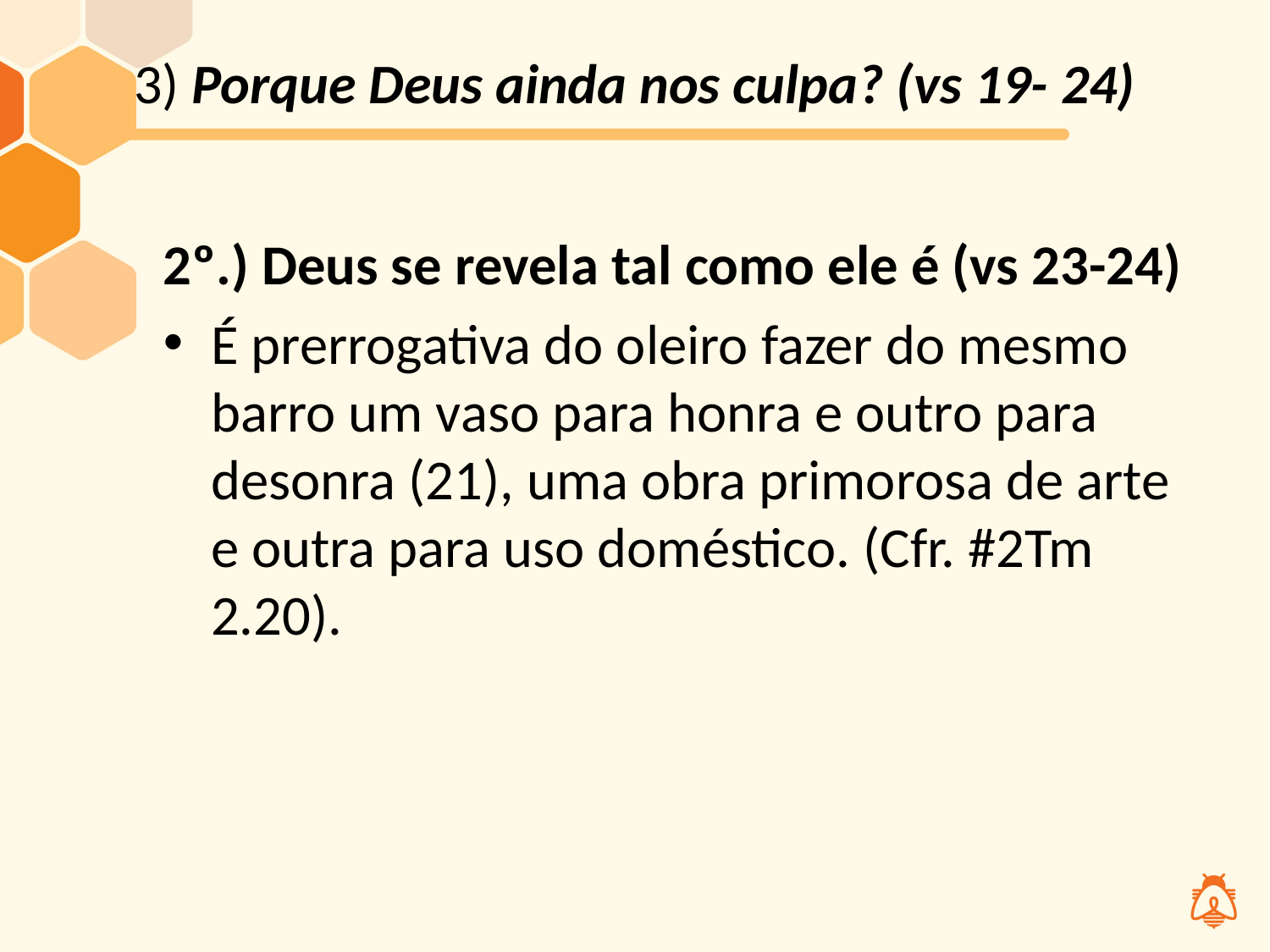

# 3) Porque Deus ainda nos culpa? (vs 19- 24)
2º.) Deus se revela tal como ele é (vs 23-24)
É prerrogativa do oleiro fazer do mesmo barro um vaso para honra e outro para desonra (21), uma obra primorosa de arte e outra para uso doméstico. (Cfr. #2Tm 2.20).